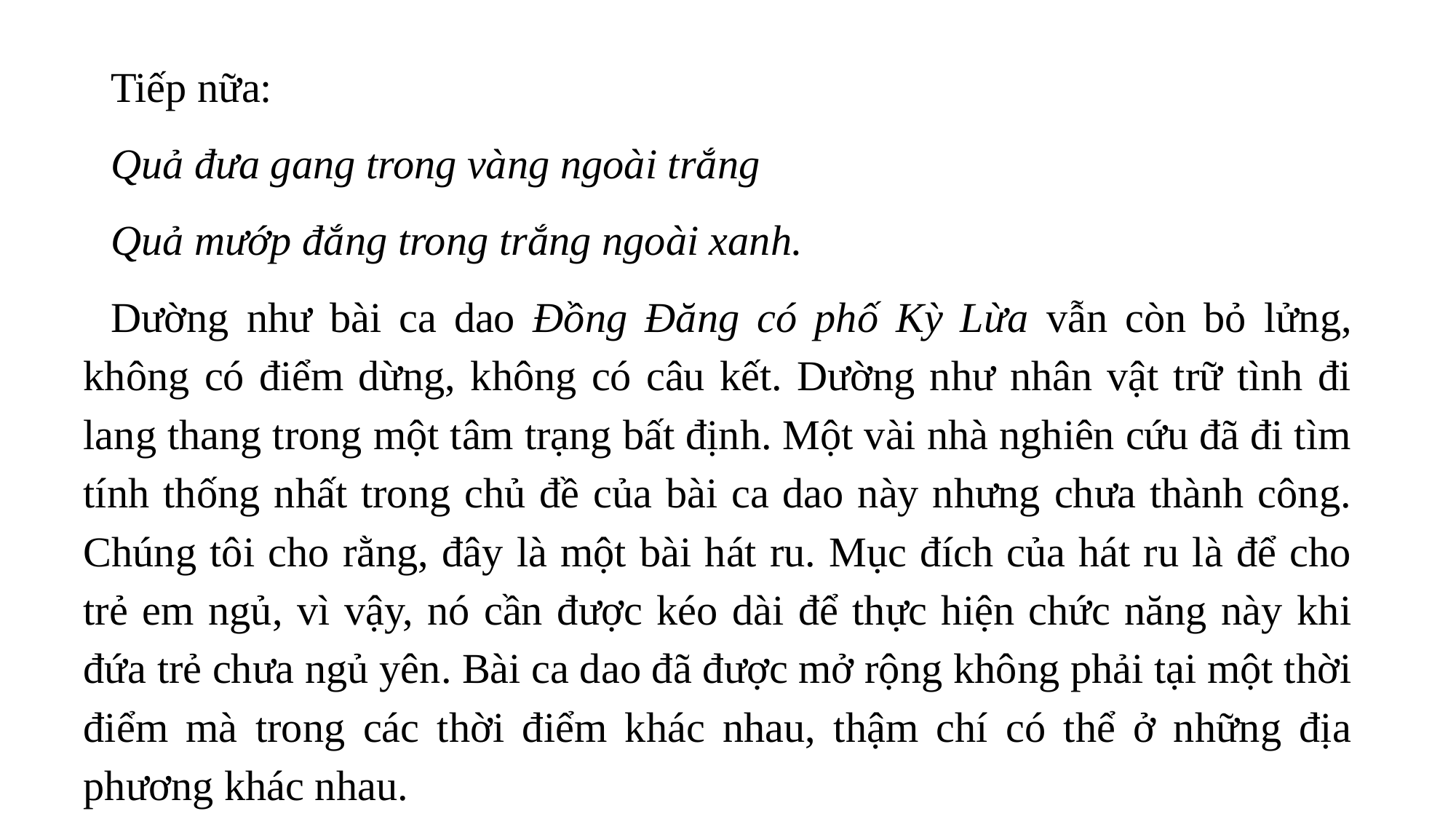

Tiếp nữa:
Quả đưa gang trong vàng ngoài trắng
Quả mướp đắng trong trắng ngoài xanh.
Dường như bài ca dao Đồng Đăng có phố Kỳ Lừa vẫn còn bỏ lửng, không có điểm dừng, không có câu kết. Dường như nhân vật trữ tình đi lang thang trong một tâm trạng bất định. Một vài nhà nghiên cứu đã đi tìm tính thống nhất trong chủ đề của bài ca dao này nhưng chưa thành công. Chúng tôi cho rằng, đây là một bài hát ru. Mục đích của hát ru là để cho trẻ em ngủ, vì vậy, nó cần được kéo dài để thực hiện chức năng này khi đứa trẻ chưa ngủ yên. Bài ca dao đã được mở rộng không phải tại một thời điểm mà trong các thời điểm khác nhau, thậm chí có thể ở những địa phương khác nhau.